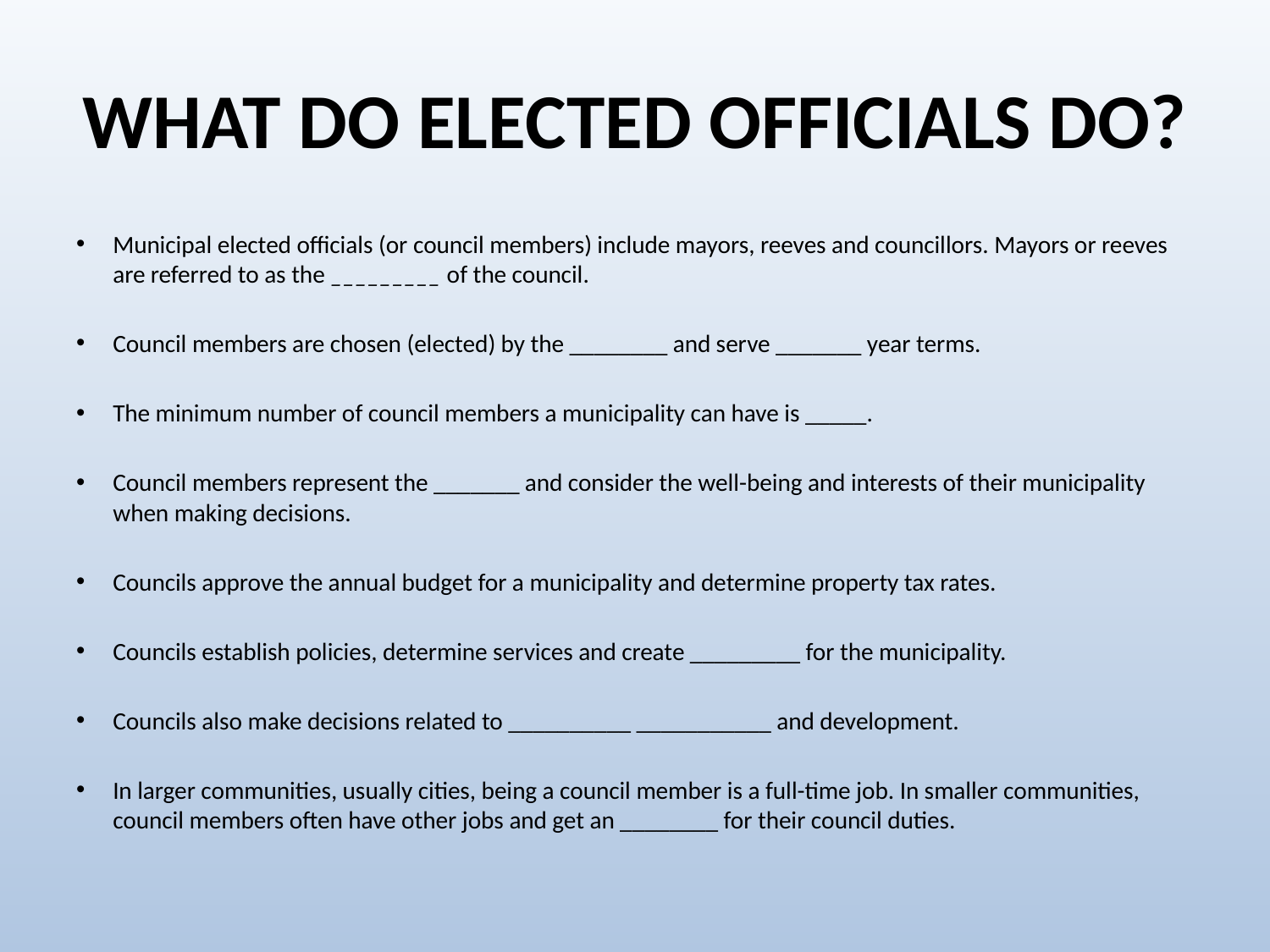

# WHAT DO ELECTED OFFICIALS DO?
Municipal elected officials (or council members) include mayors, reeves and councillors. Mayors or reeves are referred to as the _________ of the council.

Council members are chosen (elected) by the ________ and serve _______ year terms.

The minimum number of council members a municipality can have is _____.

Council members represent the _______ and consider the well-being and interests of their municipality when making decisions.

Councils approve the annual budget for a municipality and determine property tax rates.

Councils establish policies, determine services and create _________ for the municipality.

Councils also make decisions related to __________ ___________ and development.

In larger communities, usually cities, being a council member is a full-time job. In smaller communities, council members often have other jobs and get an ________ for their council duties.